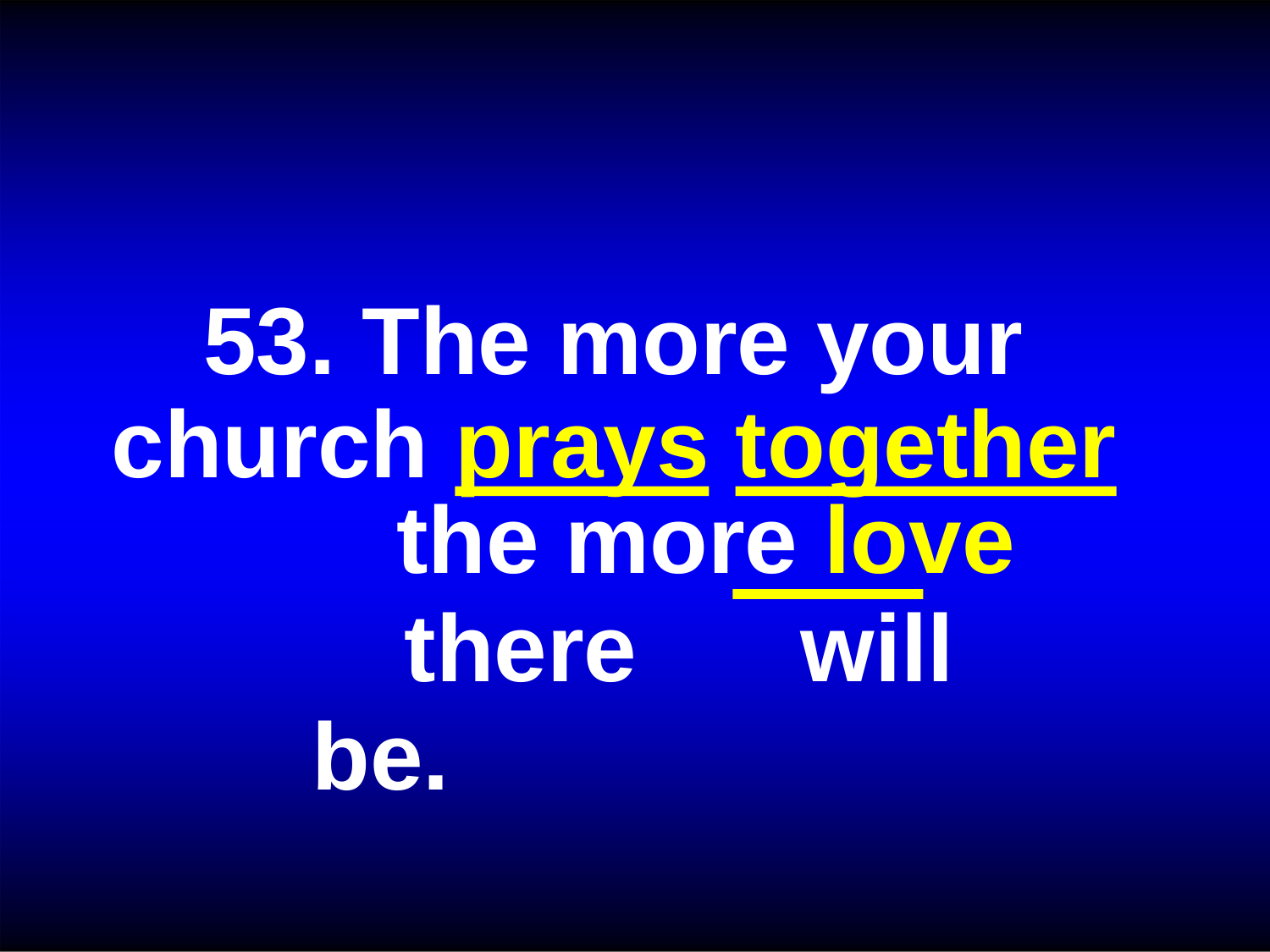

53. The more your  church prays together
the more love
there	will be.